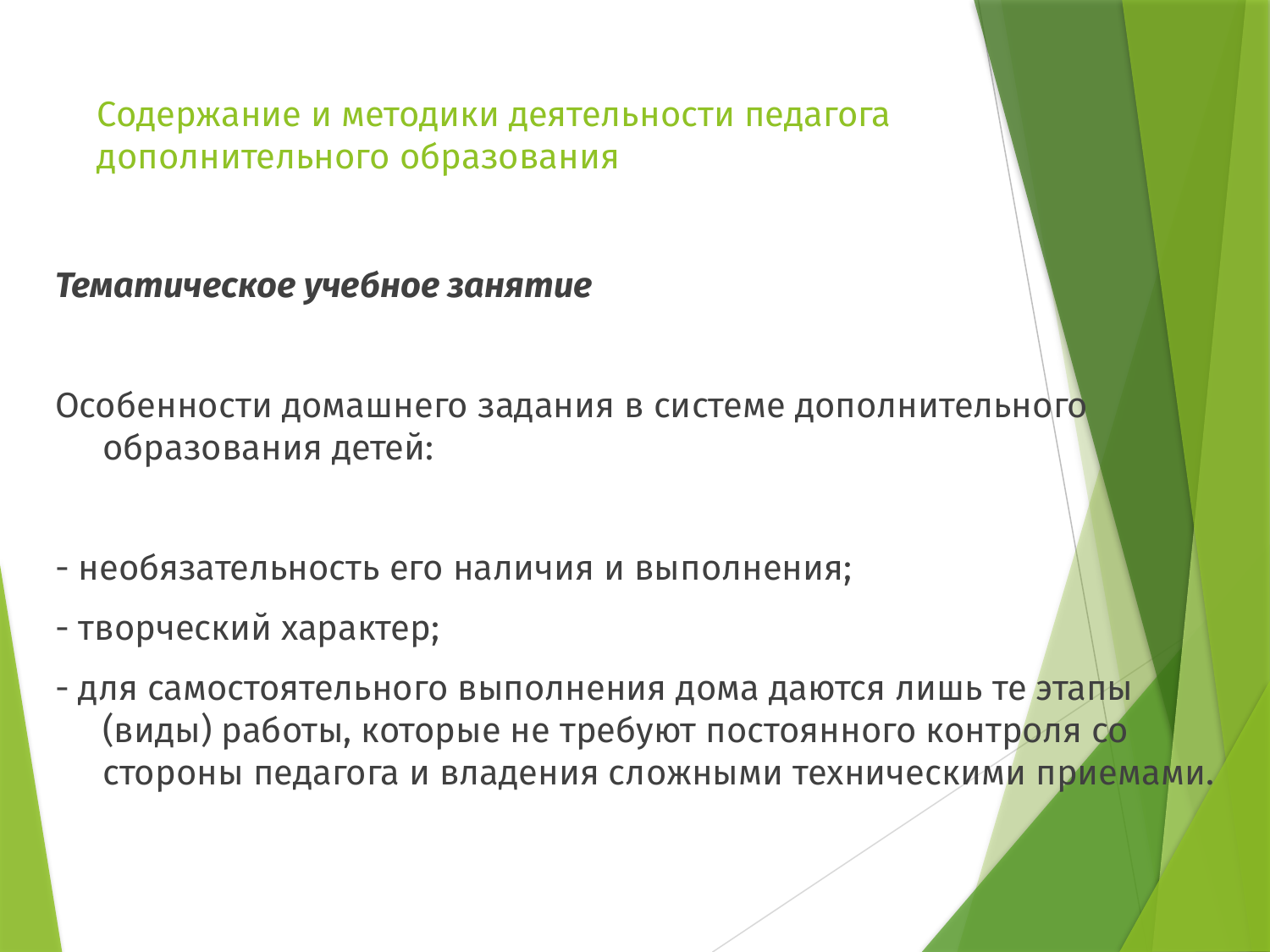

# Содержание и методики деятельности педагога дополнительного образования

Тематическое учебное занятие

Особенности домашнего задания в системе дополнительного образования детей:

- необязательность его наличия и выполнения;
- творческий характер;
- для самостоятельного выполнения дома даются лишь те этапы (виды) работы, которые не требуют постоянного контроля со стороны педагога и владения сложными техническими приемами.